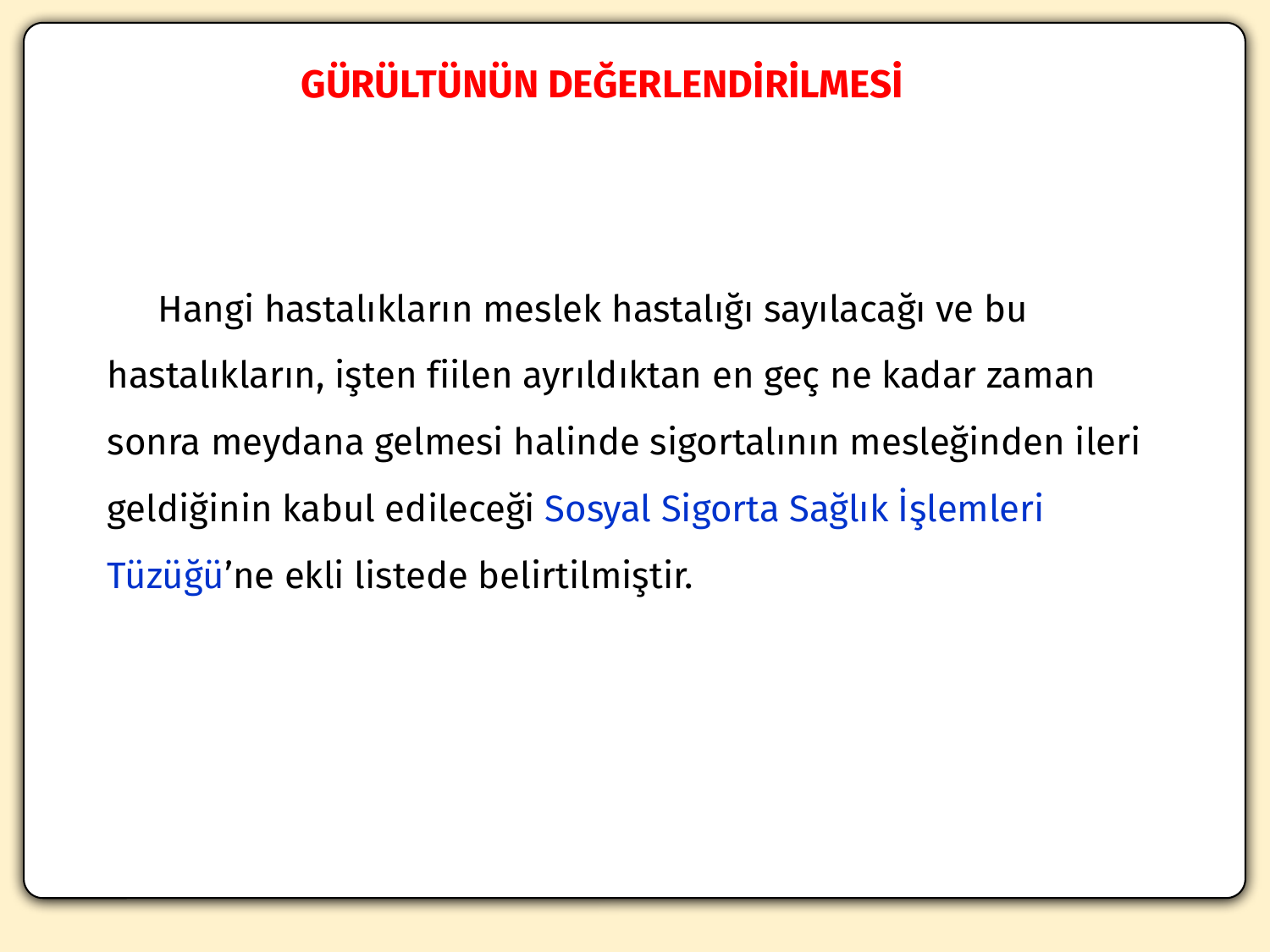

GÜRÜLTÜNÜN DEĞERLENDİRİLMESİ
Hangi hastalıkların meslek hastalığı sayılacağı ve bu hastalıkların, işten fiilen ayrıldıktan en geç ne kadar zaman sonra meydana gelmesi halinde sigortalının mesleğinden ileri geldiğinin kabul edileceği Sosyal Sigorta Sağlık İşlemleri Tüzüğü’ne ekli listede belirtilmiştir.